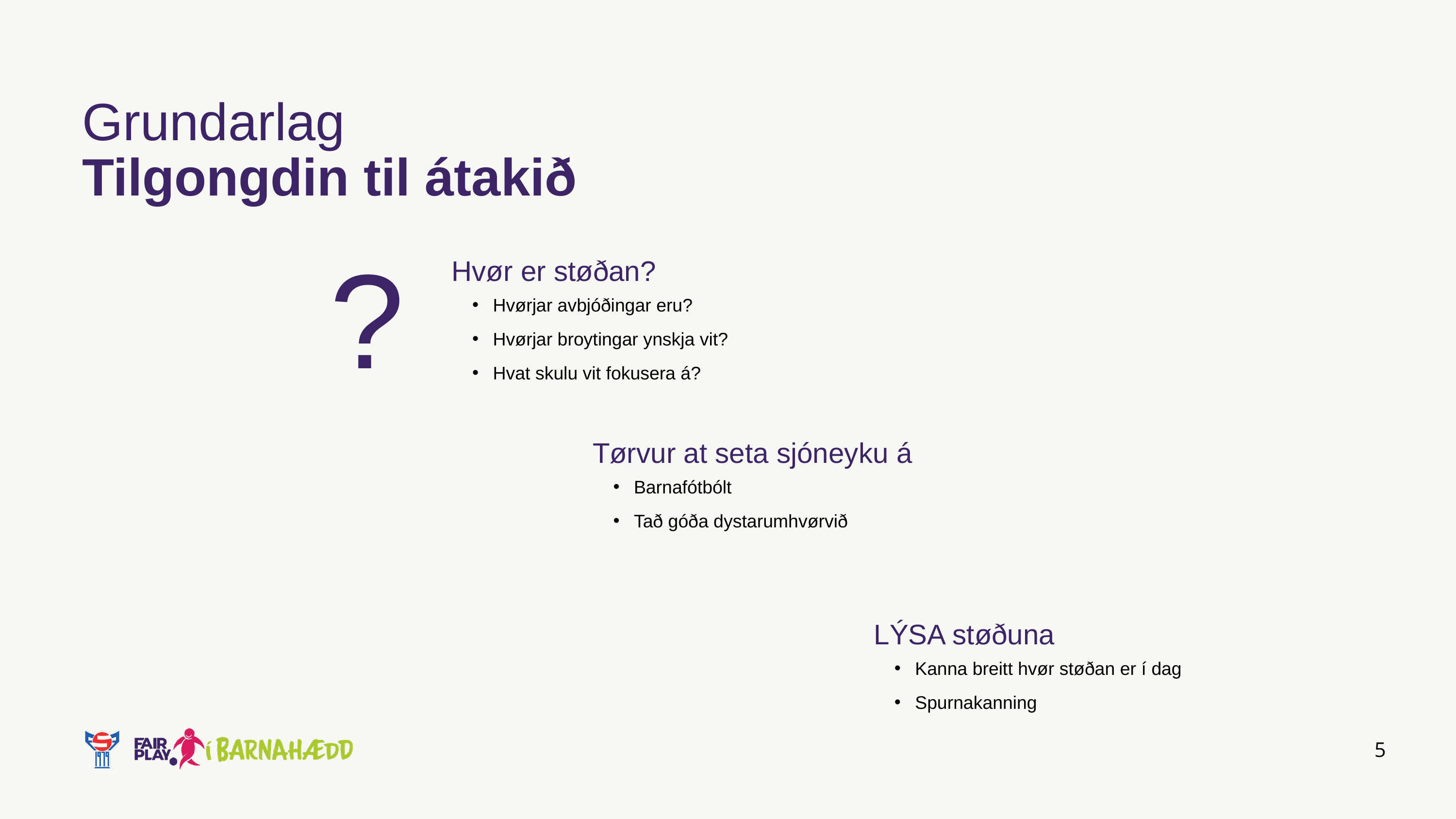

Grundarlag
Tilgongdin til átakið
Hvør er støðan?
?
Hvørjar avbjóðingar eru?
Hvørjar broytingar ynskja vit?
Hvat skulu vit fokusera á?

Tørvur at seta sjóneyku á
Barnafótbólt
Tað góða dystarumhvørvið

LÝSA støðuna
Kanna breitt hvør støðan er í dag
Spurnakanning

5